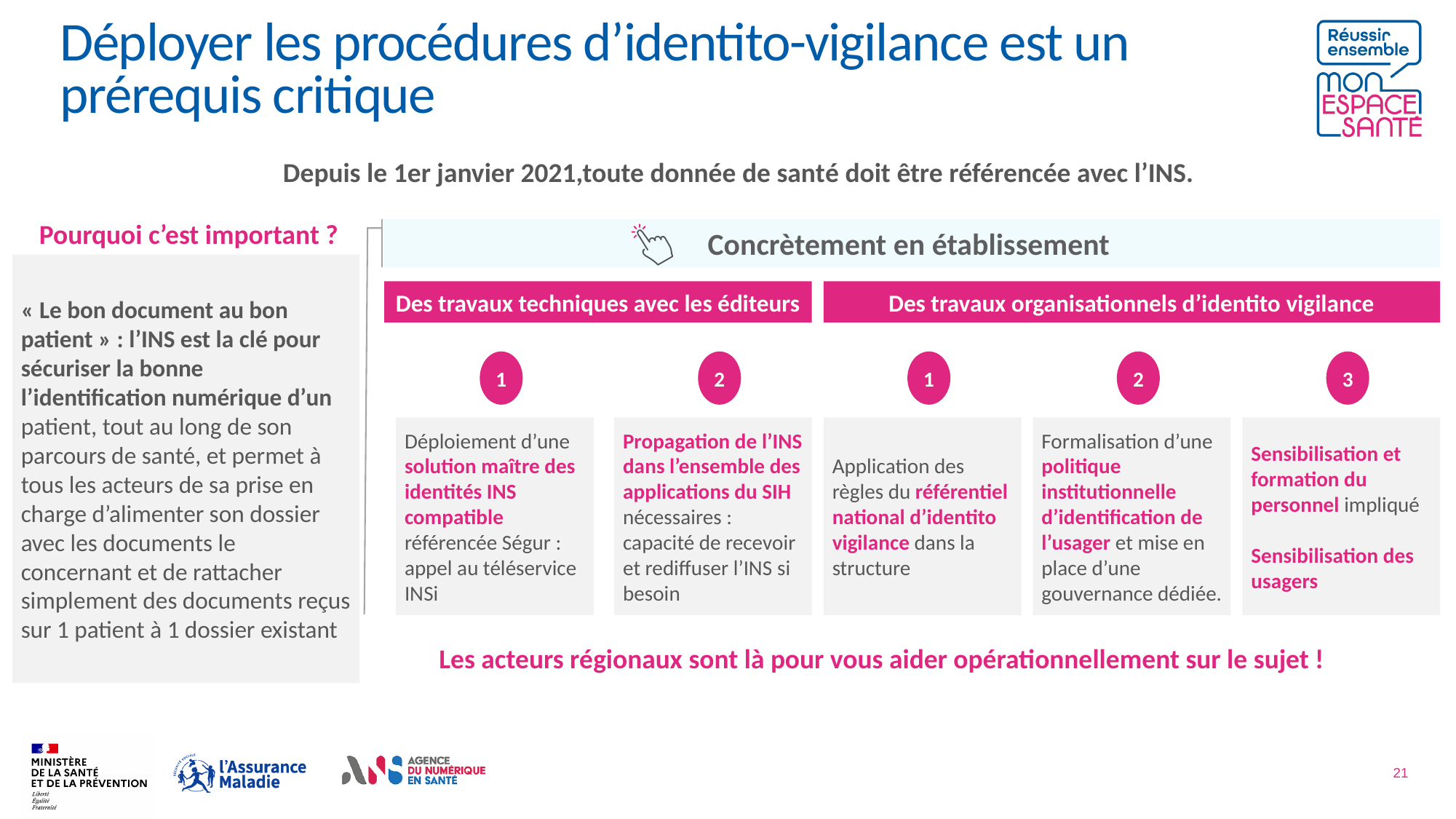

Déployer les procédures d’identito-vigilance est un prérequis critique
Depuis le 1er janvier 2021,toute donnée de santé doit être référencée avec l’INS.
Pourquoi c’est important ?
Concrètement en établissement

« Le bon document au bon patient » : l’INS est la clé pour sécuriser la bonne l’identification numérique d’un patient, tout au long de son parcours de santé, et permet à tous les acteurs de sa prise en charge d’alimenter son dossier avec les documents le concernant et de rattacher simplement des documents reçus sur 1 patient à 1 dossier existant
Des travaux techniques avec les éditeurs
Des travaux organisationnels d’identito vigilance
1
2
1
2
3
Déploiement d’une solution maître des identités INS compatible référencée Ségur : appel au téléservice INSi
Propagation de l’INS dans l’ensemble des applications du SIH nécessaires : capacité de recevoir et rediffuser l’INS si besoin
Application des règles du référentiel national d’identito vigilance dans la structure
Formalisation d’une politique institutionnelle d’identification de l’usager et mise en place d’une gouvernance dédiée.
Sensibilisation et formation du personnel impliqué

Sensibilisation des usagers
Les acteurs régionaux sont là pour vous aider opérationnellement sur le sujet !

21